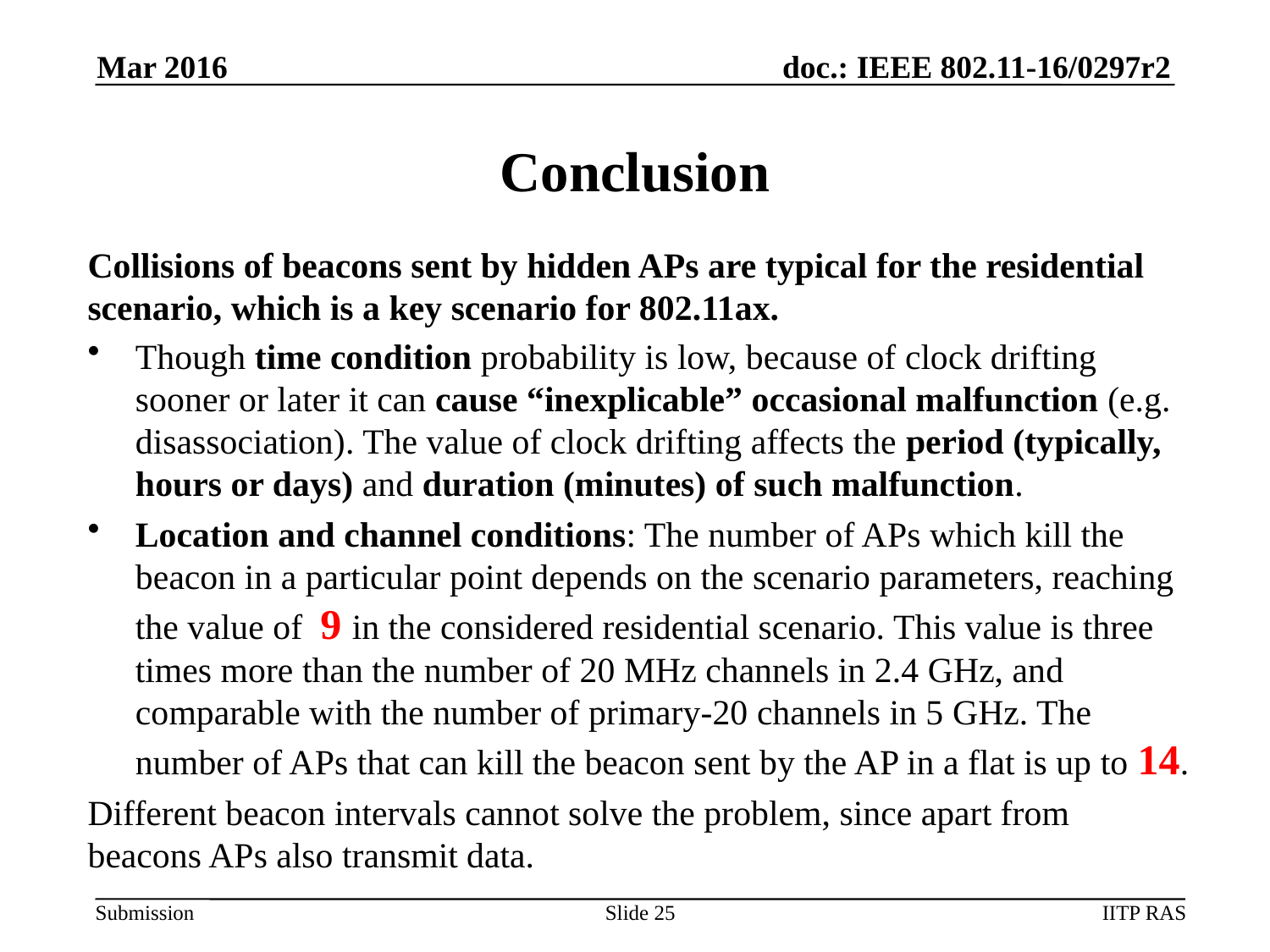

Mar 2016
# Conclusion
Collisions of beacons sent by hidden APs are typical for the residential scenario, which is a key scenario for 802.11ax.
Though time condition probability is low, because of clock drifting sooner or later it can cause “inexplicable” occasional malfunction (e.g. disassociation). The value of clock drifting affects the period (typically, hours or days) and duration (minutes) of such malfunction.
Location and channel conditions: The number of APs which kill the beacon in a particular point depends on the scenario parameters, reaching the value of  9 in the considered residential scenario. This value is three times more than the number of 20 MHz channels in 2.4 GHz, and comparable with the number of primary-20 channels in 5 GHz. The number of APs that can kill the beacon sent by the AP in a flat is up to 14.
Different beacon intervals cannot solve the problem, since apart from beacons APs also transmit data.
Slide 25
IITP RAS